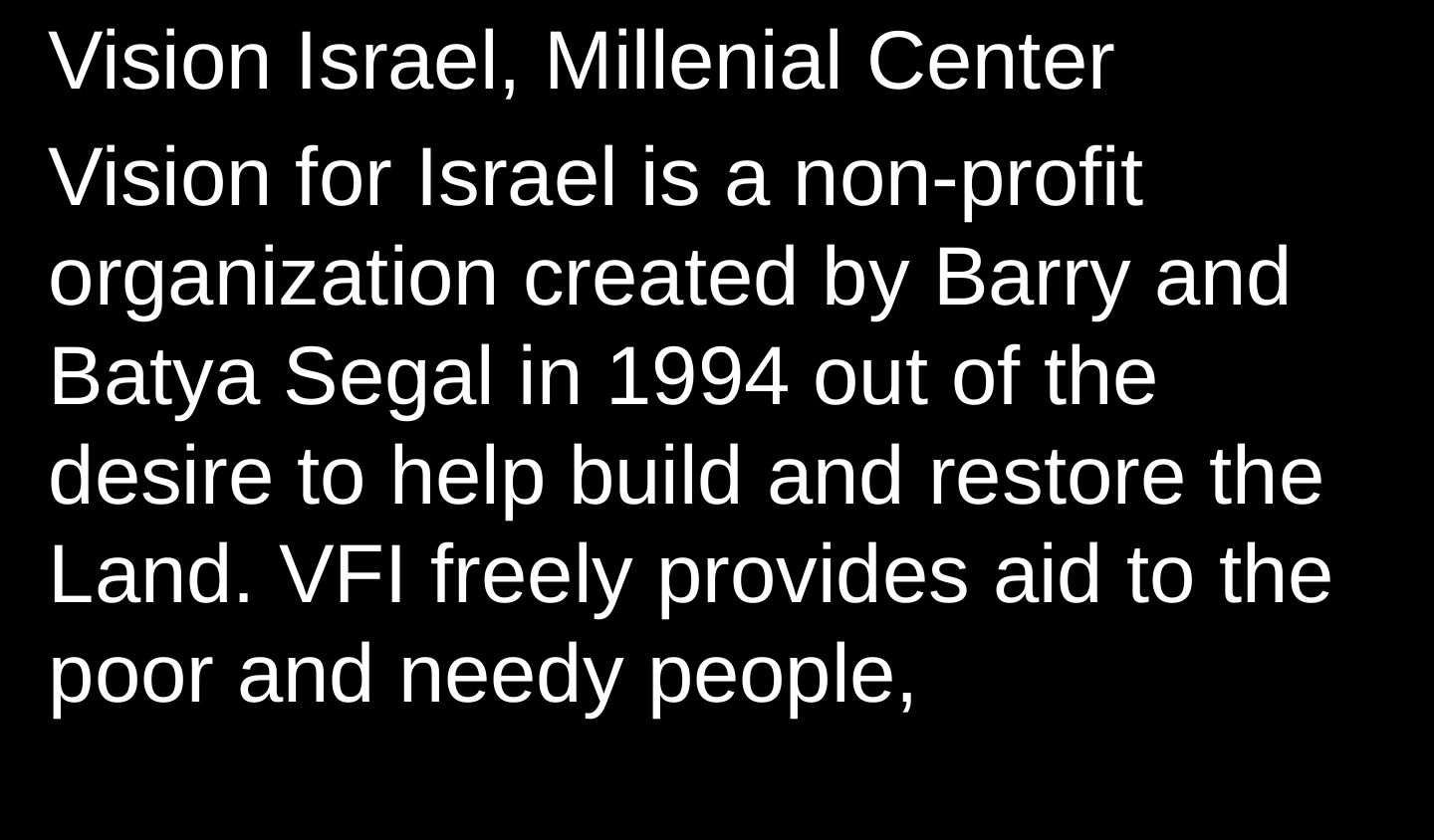

Vision Israel, Millenial Center
Vision for Israel is a non-profit organization created by Barry and Batya Segal in 1994 out of the desire to help build and restore the Land. VFI freely provides aid to the poor and needy people,